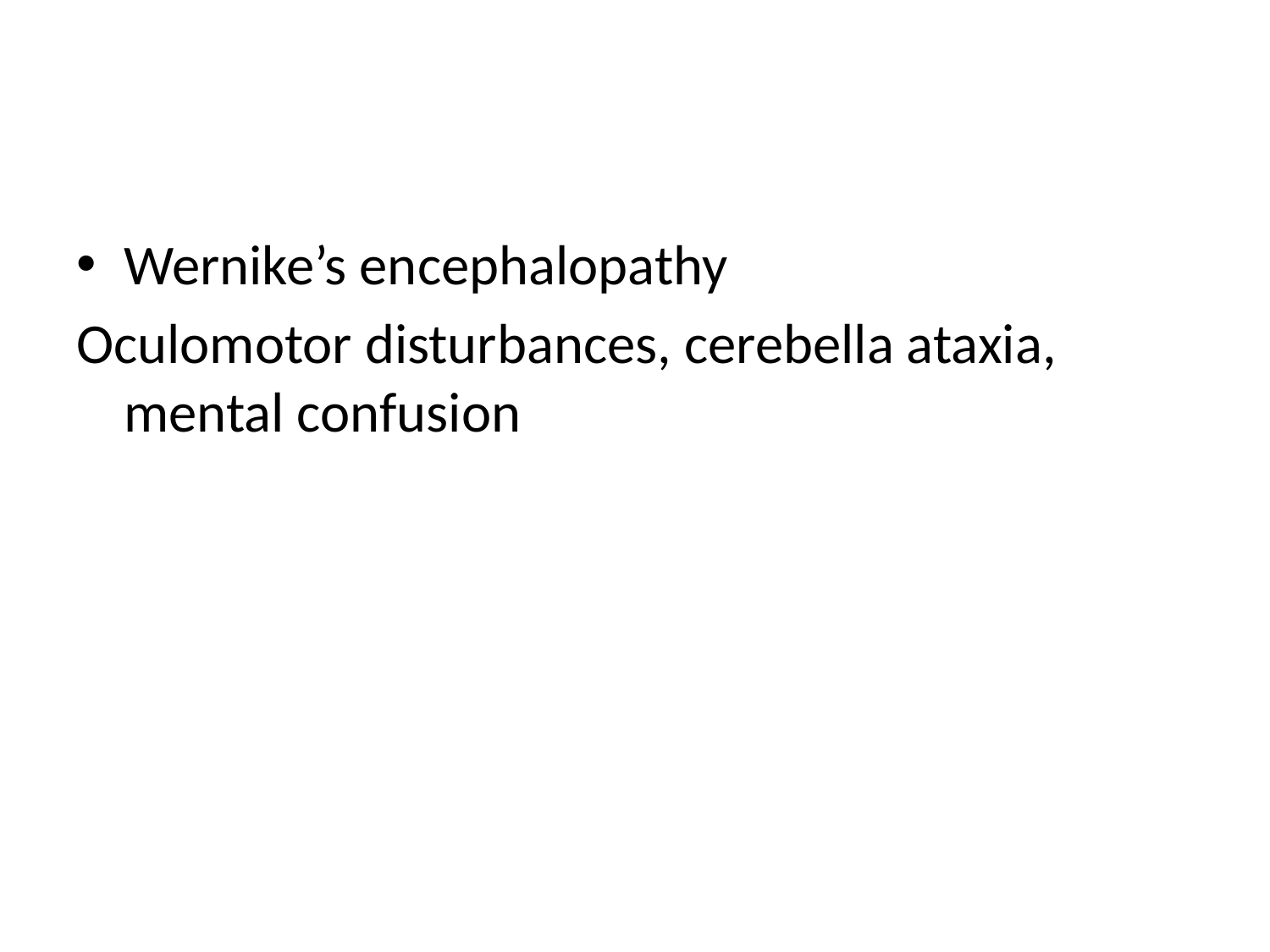

#
Wernike’s encephalopathy
Oculomotor disturbances, cerebella ataxia, mental confusion